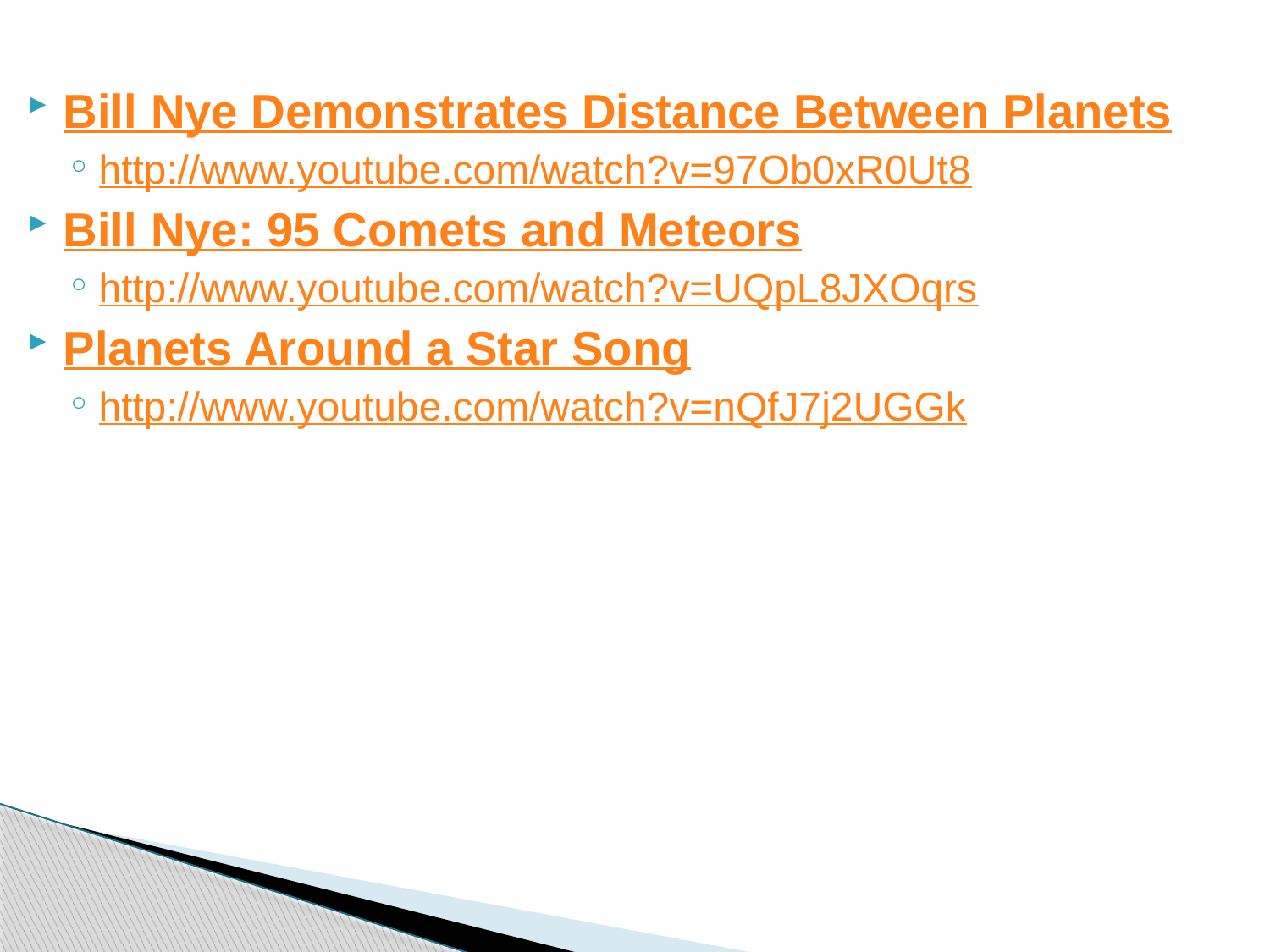

Bill Nye Demonstrates Distance Between Planets
http://www.youtube.com/watch?v=97Ob0xR0Ut8
Bill Nye: 95 Comets and Meteors
http://www.youtube.com/watch?v=UQpL8JXOqrs
Planets Around a Star Song
http://www.youtube.com/watch?v=nQfJ7j2UGGk